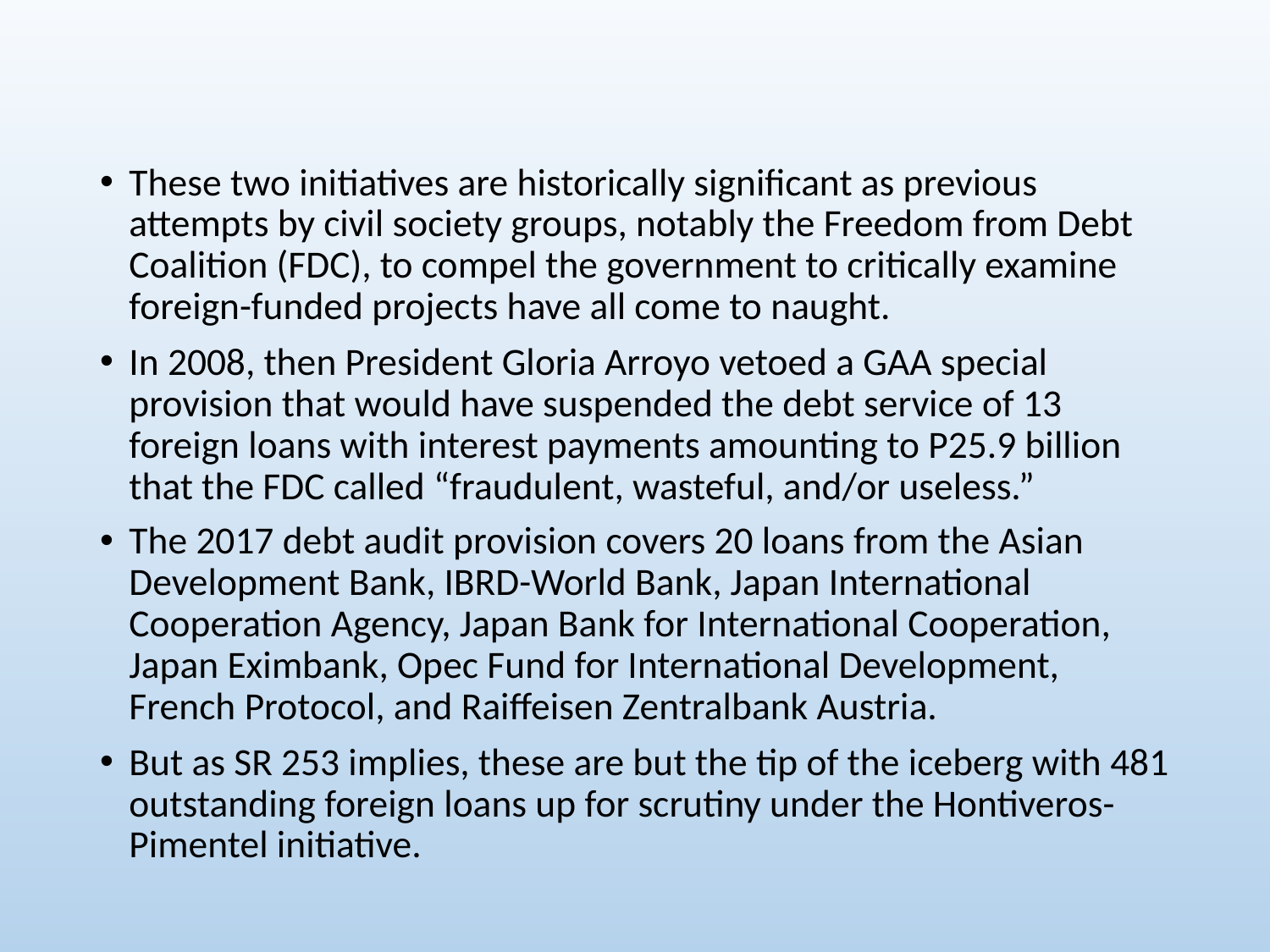

These two initiatives are historically significant as previous attempts by civil society groups, notably the Freedom from Debt Coalition (FDC), to compel the government to critically examine foreign-funded projects have all come to naught.
In 2008, then President Gloria Arroyo vetoed a GAA special provision that would have suspended the debt service of 13 foreign loans with interest payments amounting to P25.9 billion that the FDC called “fraudulent, wasteful, and/or useless.”
The 2017 debt audit provision covers 20 loans from the Asian Development Bank, IBRD-World Bank, Japan International Cooperation Agency, Japan Bank for International Cooperation, Japan Eximbank, Opec Fund for International Development, French Protocol, and Raiffeisen Zentralbank Austria.
But as SR 253 implies, these are but the tip of the iceberg with 481 outstanding foreign loans up for scrutiny under the Hontiveros-Pimentel initiative.